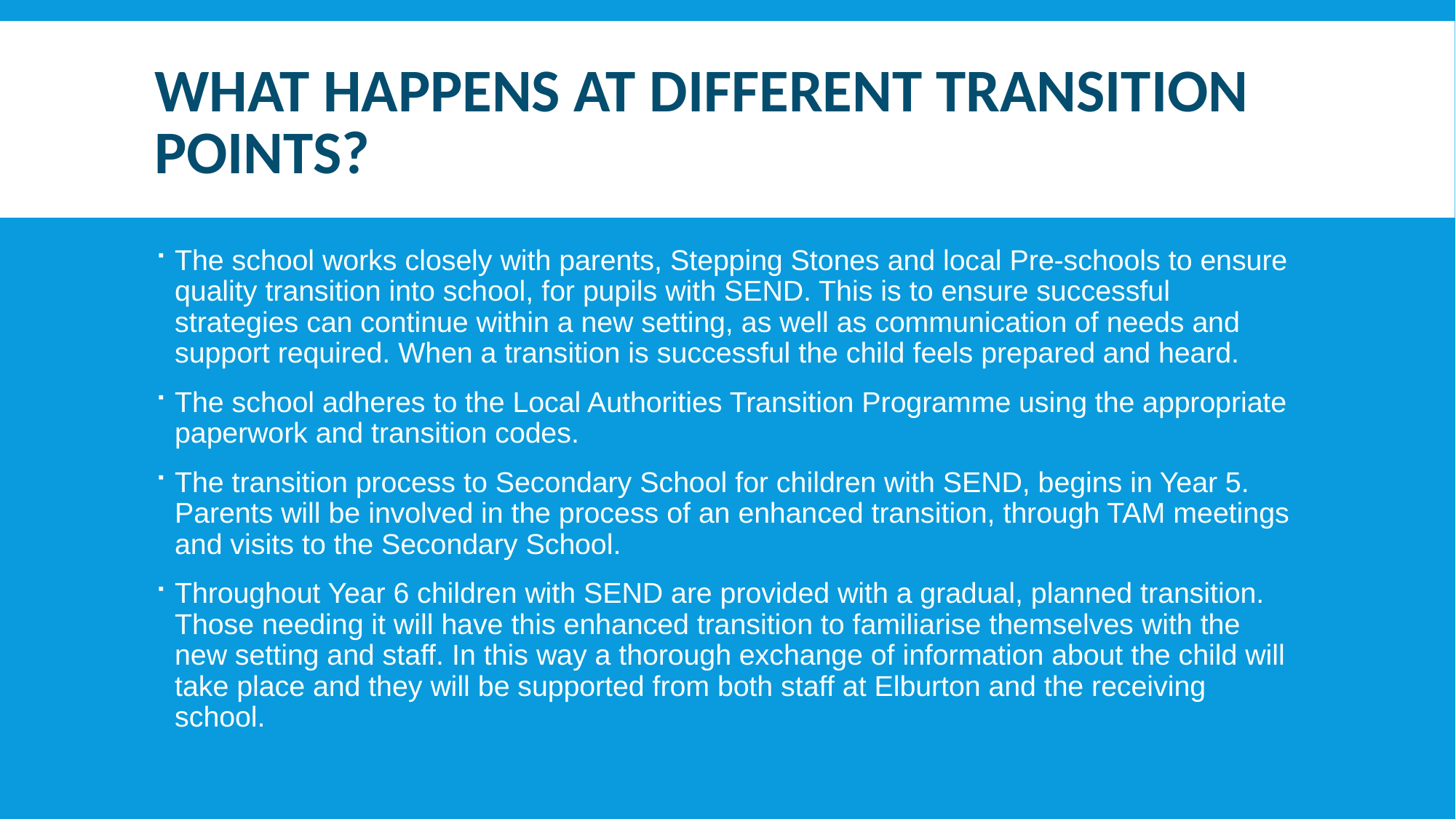

# What happens at different transition points?
The school works closely with parents, Stepping Stones and local Pre-schools to ensure quality transition into school, for pupils with SEND. This is to ensure successful strategies can continue within a new setting, as well as communication of needs and support required. When a transition is successful the child feels prepared and heard.
The school adheres to the Local Authorities Transition Programme using the appropriate paperwork and transition codes.
The transition process to Secondary School for children with SEND, begins in Year 5. Parents will be involved in the process of an enhanced transition, through TAM meetings and visits to the Secondary School.
Throughout Year 6 children with SEND are provided with a gradual, planned transition. Those needing it will have this enhanced transition to familiarise themselves with the new setting and staff. In this way a thorough exchange of information about the child will take place and they will be supported from both staff at Elburton and the receiving school.